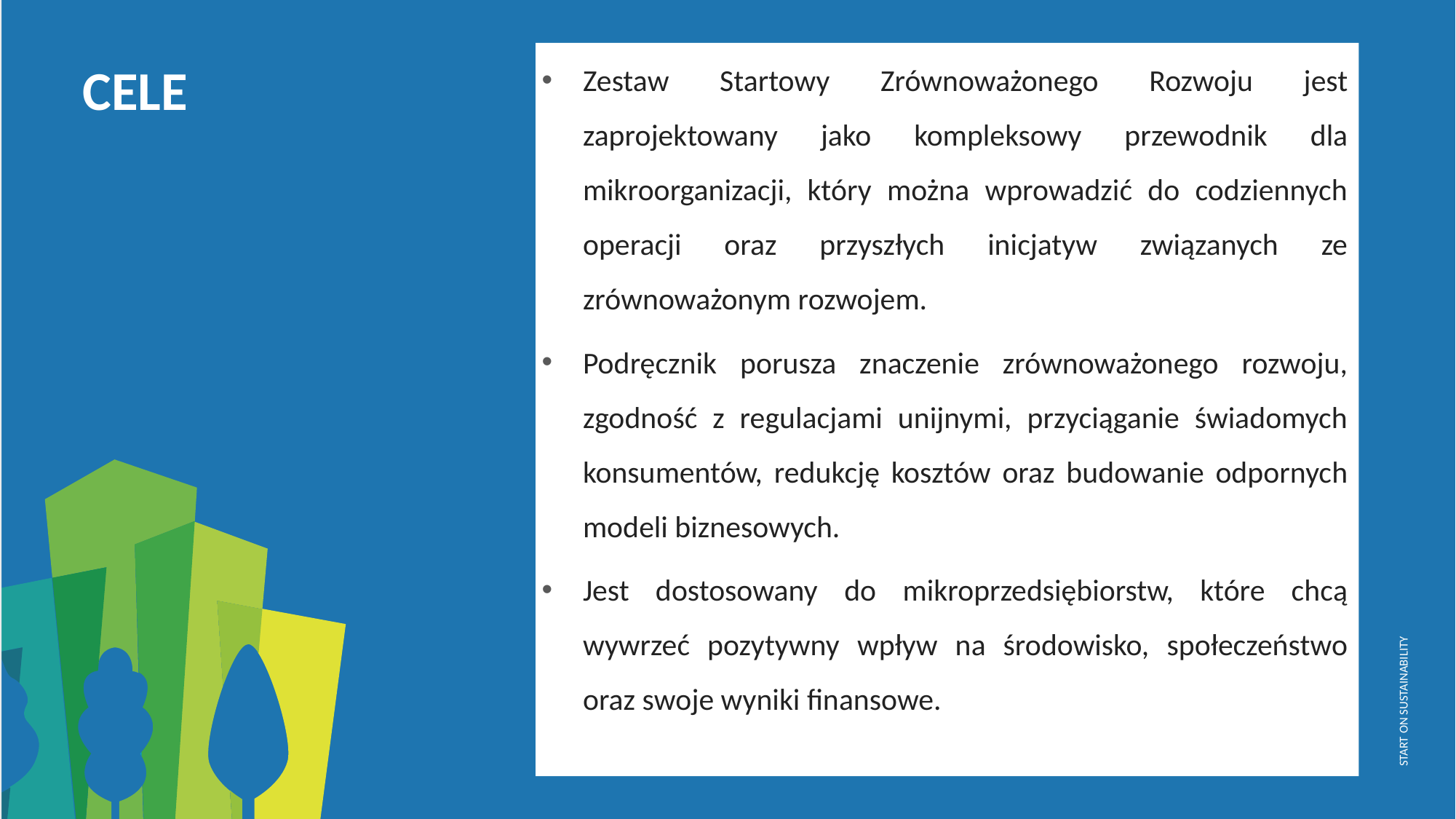

Zestaw Startowy Zrównoważonego Rozwoju jest zaprojektowany jako kompleksowy przewodnik dla mikroorganizacji, który można wprowadzić do codziennych operacji oraz przyszłych inicjatyw związanych ze zrównoważonym rozwojem.
Podręcznik porusza znaczenie zrównoważonego rozwoju, zgodność z regulacjami unijnymi, przyciąganie świadomych konsumentów, redukcję kosztów oraz budowanie odpornych modeli biznesowych.
Jest dostosowany do mikroprzedsiębiorstw, które chcą wywrzeć pozytywny wpływ na środowisko, społeczeństwo oraz swoje wyniki finansowe.
CELE